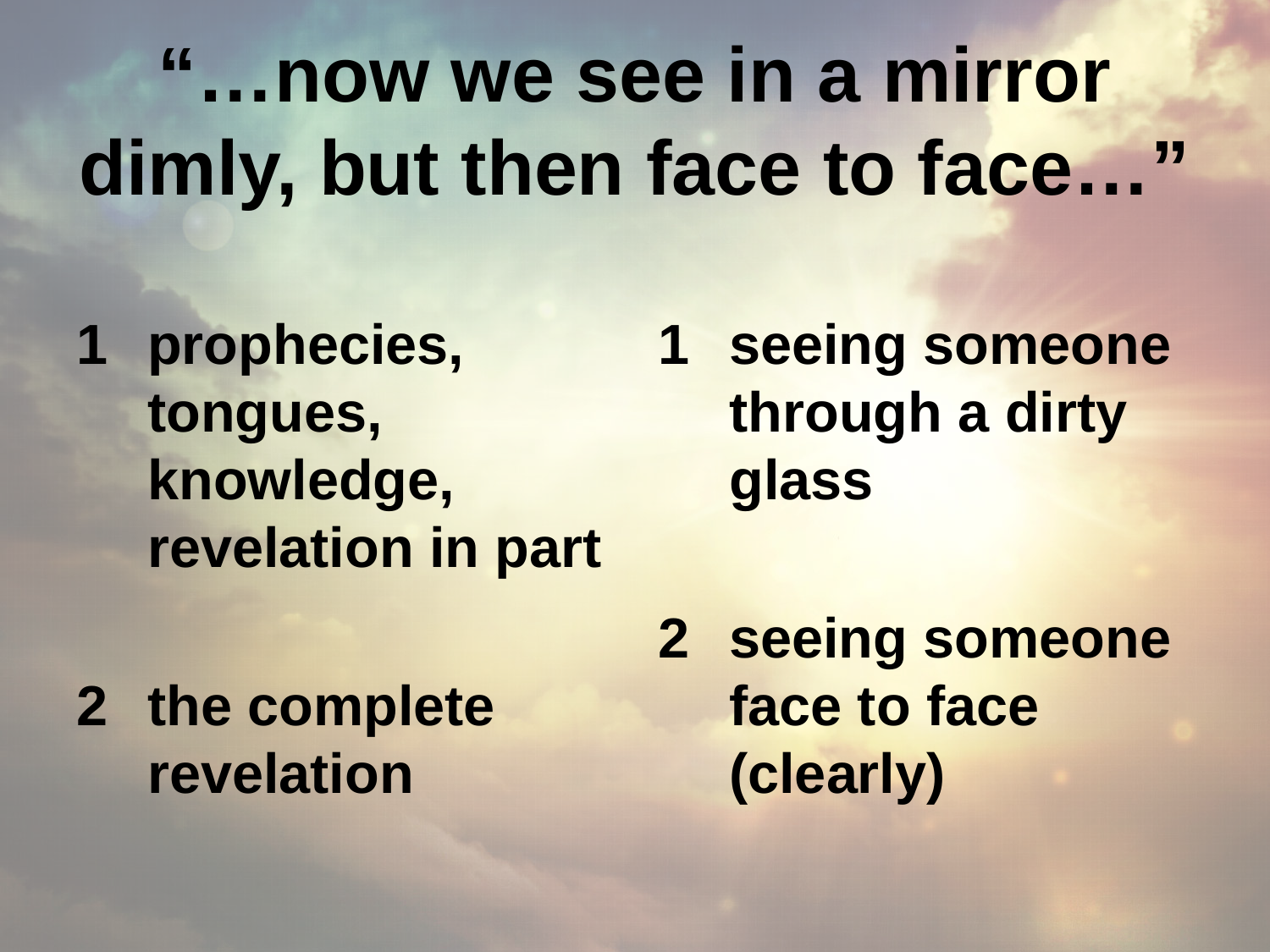

# “…now we see in a mirror dimly, but then face to face…”
prophecies, tongues, knowledge, revelation in part

the complete revelation
seeing someone through a dirty glass

seeing someone face to face (clearly)